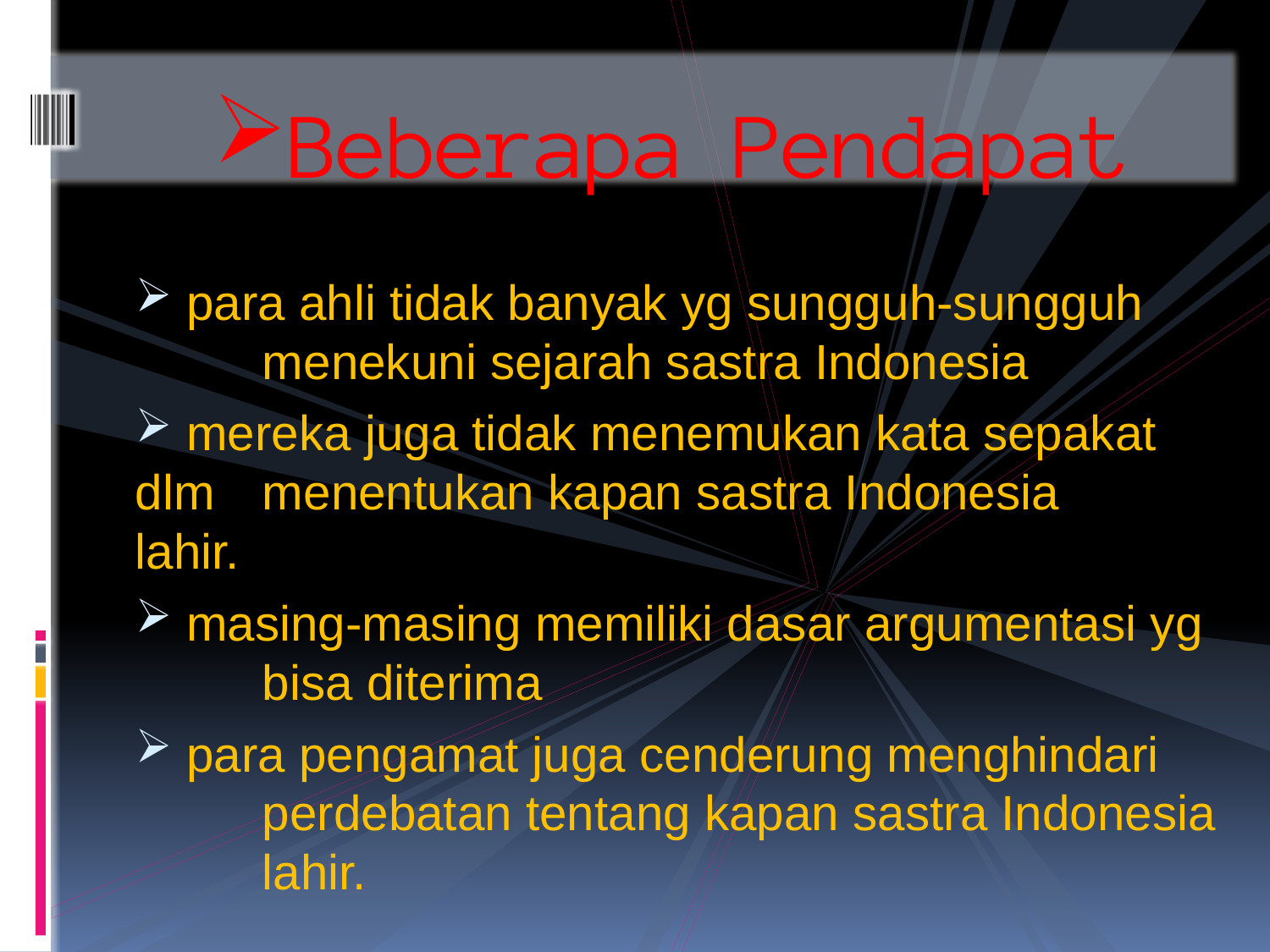

# Beberapa Pendapat
 para ahli tidak banyak yg sungguh-sungguh 	menekuni sejarah sastra Indonesia
 mereka juga tidak menemukan kata sepakat dlm 	menentukan kapan sastra Indonesia 	lahir.
 masing-masing memiliki dasar argumentasi yg 	bisa diterima
 para pengamat juga cenderung menghindari 	perdebatan tentang kapan sastra Indonesia 	lahir.